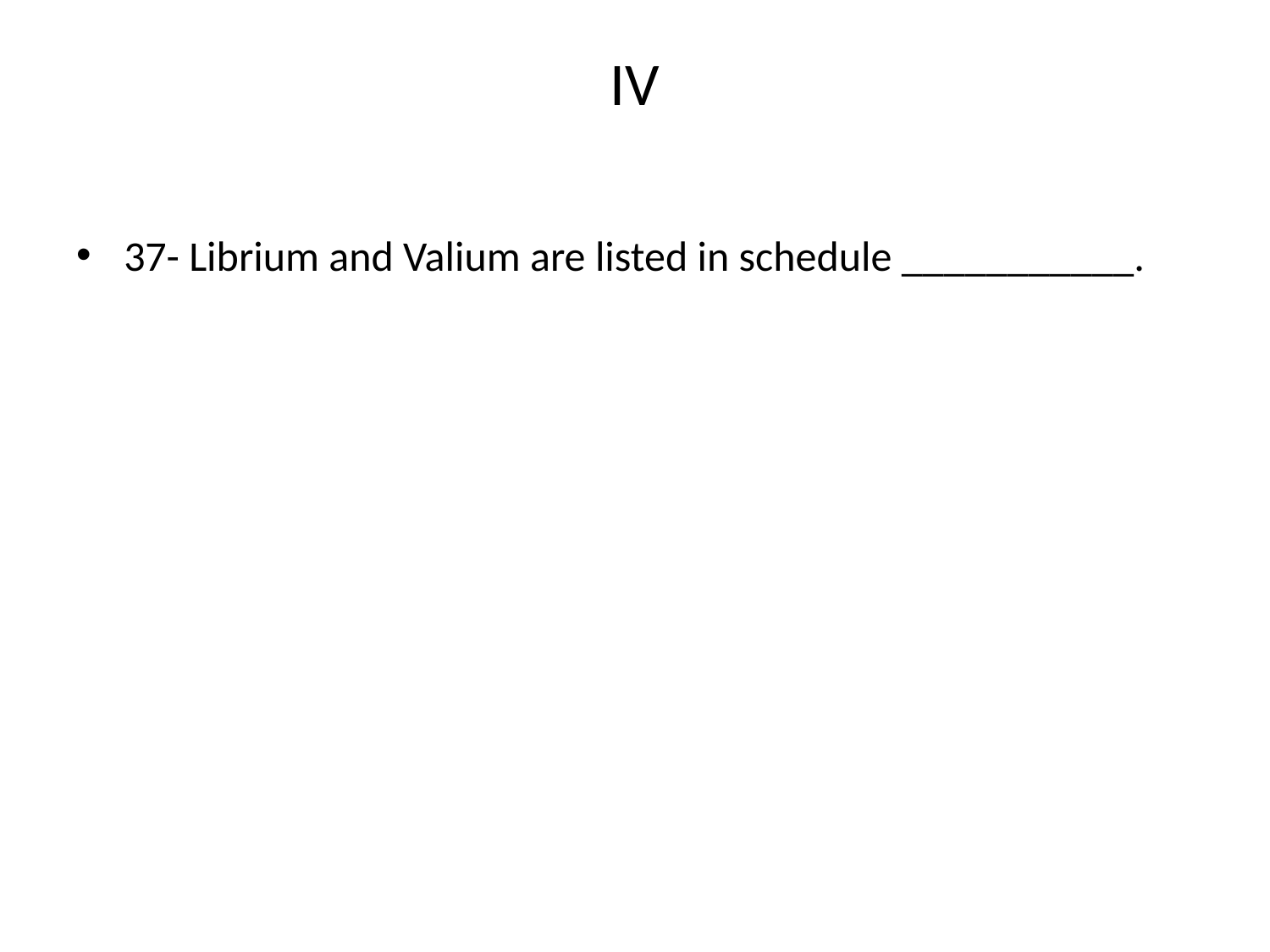

# IV
37- Librium and Valium are listed in schedule ___________.